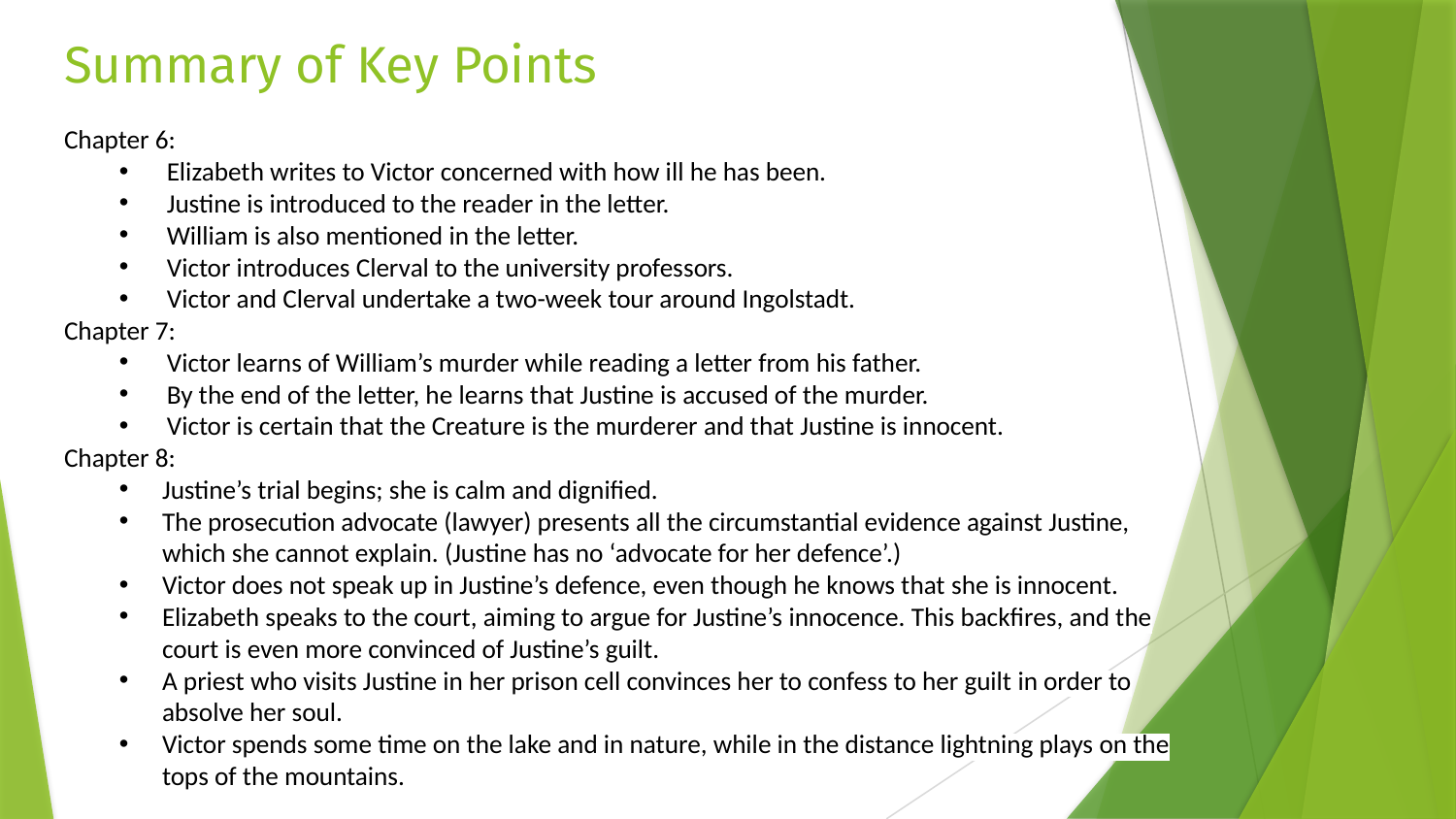

# Summary of Key Points
Chapter 6:
Elizabeth writes to Victor concerned with how ill he has been.
Justine is introduced to the reader in the letter.
William is also mentioned in the letter.
Victor introduces Clerval to the university professors.
Victor and Clerval undertake a two-week tour around Ingolstadt.
Chapter 7:
Victor learns of William’s murder while reading a letter from his father.
By the end of the letter, he learns that Justine is accused of the murder.
Victor is certain that the Creature is the murderer and that Justine is innocent.
Chapter 8:
Justine’s trial begins; she is calm and dignified.
The prosecution advocate (lawyer) presents all the circumstantial evidence against Justine, which she cannot explain. (Justine has no ‘advocate for her defence’.)
Victor does not speak up in Justine’s defence, even though he knows that she is innocent.
Elizabeth speaks to the court, aiming to argue for Justine’s innocence. This backfires, and the court is even more convinced of Justine’s guilt.
A priest who visits Justine in her prison cell convinces her to confess to her guilt in order to absolve her soul.
Victor spends some time on the lake and in nature, while in the distance lightning plays on the tops of the mountains.